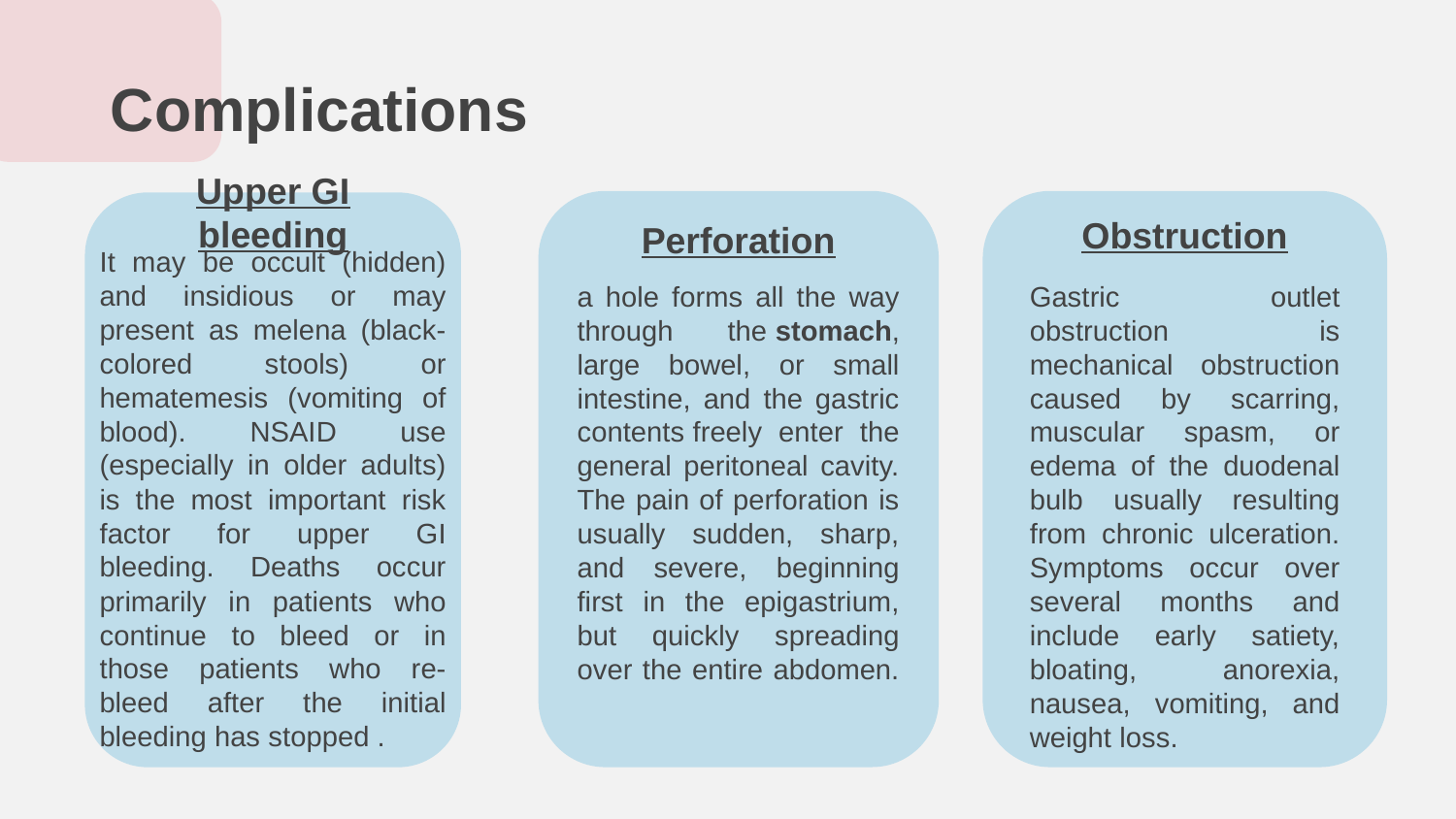

Complications
Obstruction

Upper GI bleeding
Perforation

a hole forms all the way through the stomach, large bowel, or small intestine, and the gastric contents freely enter the general peritoneal cavity. The pain of perforation is usually sudden, sharp, and severe, beginning first in the epigastrium, but quickly spreading over the entire abdomen.
Gastric outlet obstruction is mechanical obstruction caused by scarring, muscular spasm, or edema of the duodenal bulb usually resulting from chronic ulceration. Symptoms occur over several months and include early satiety, bloating, anorexia, nausea, vomiting, and weight loss.
It may be occult (hidden) and insidious or may present as melena (black-colored stools) or hematemesis (vomiting of blood). NSAID use (especially in older adults) is the most important risk factor for upper GI bleeding. Deaths occur primarily in patients who continue to bleed or in those patients who re-bleed after the initial bleeding has stopped .